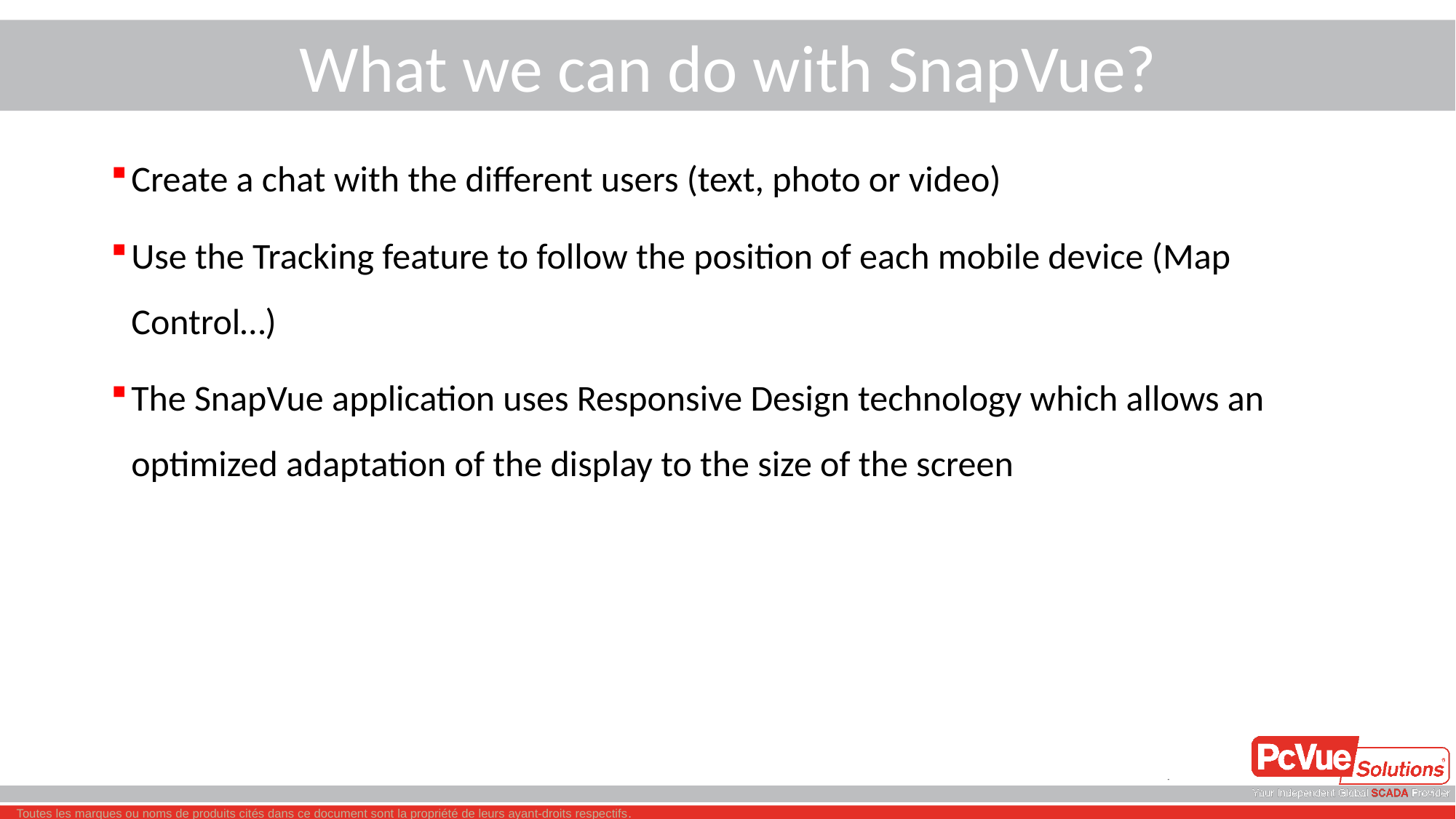

What we can do with SnapVue?
Create a chat with the different users (text, photo or video)
Use the Tracking feature to follow the position of each mobile device (Map Control…)
The SnapVue application uses Responsive Design technology which allows an optimized adaptation of the display to the size of the screen